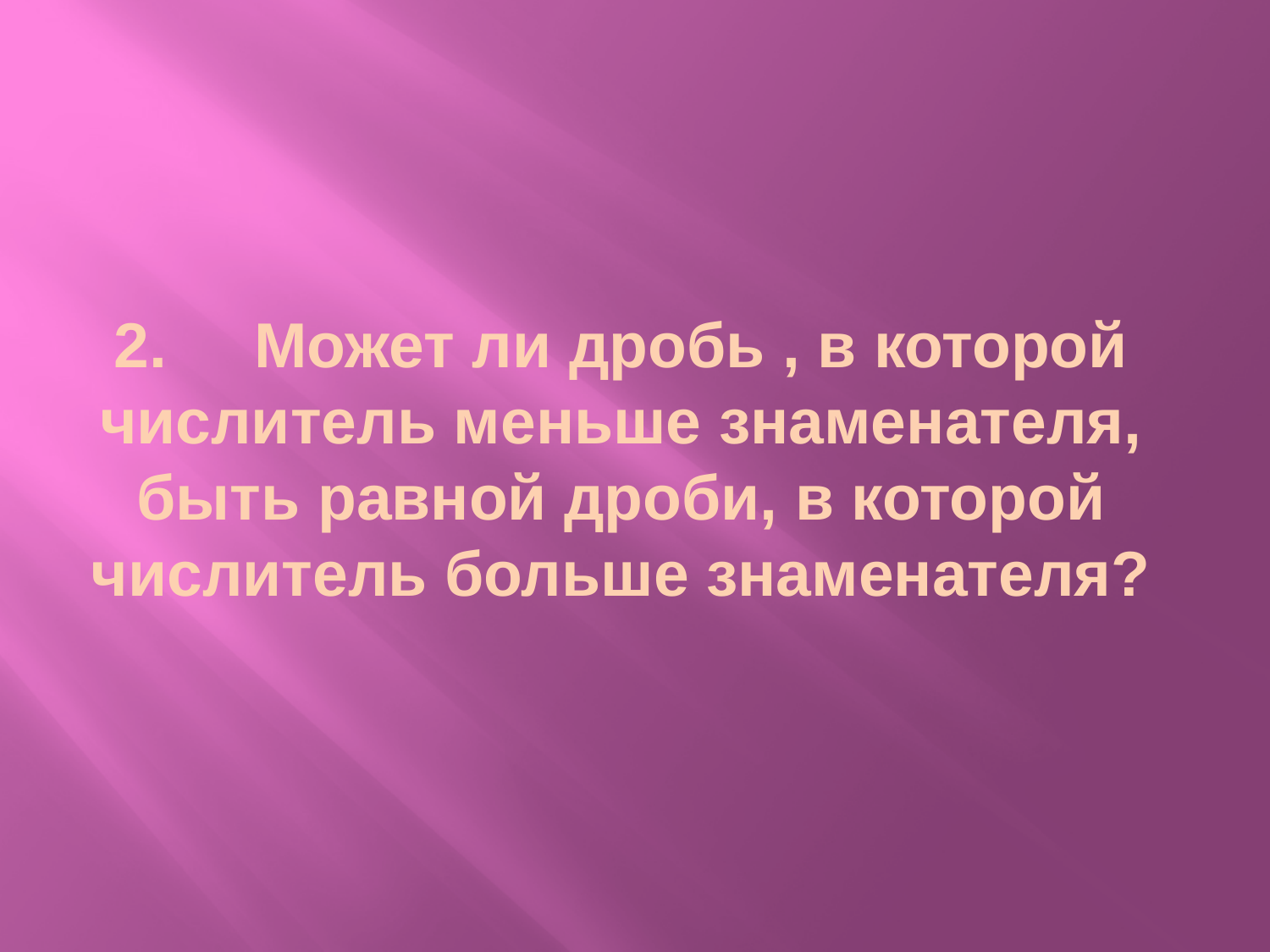

# 2.     Может ли дробь , в которой числитель меньше знаменателя, быть равной дроби, в которой числитель больше знаменателя?